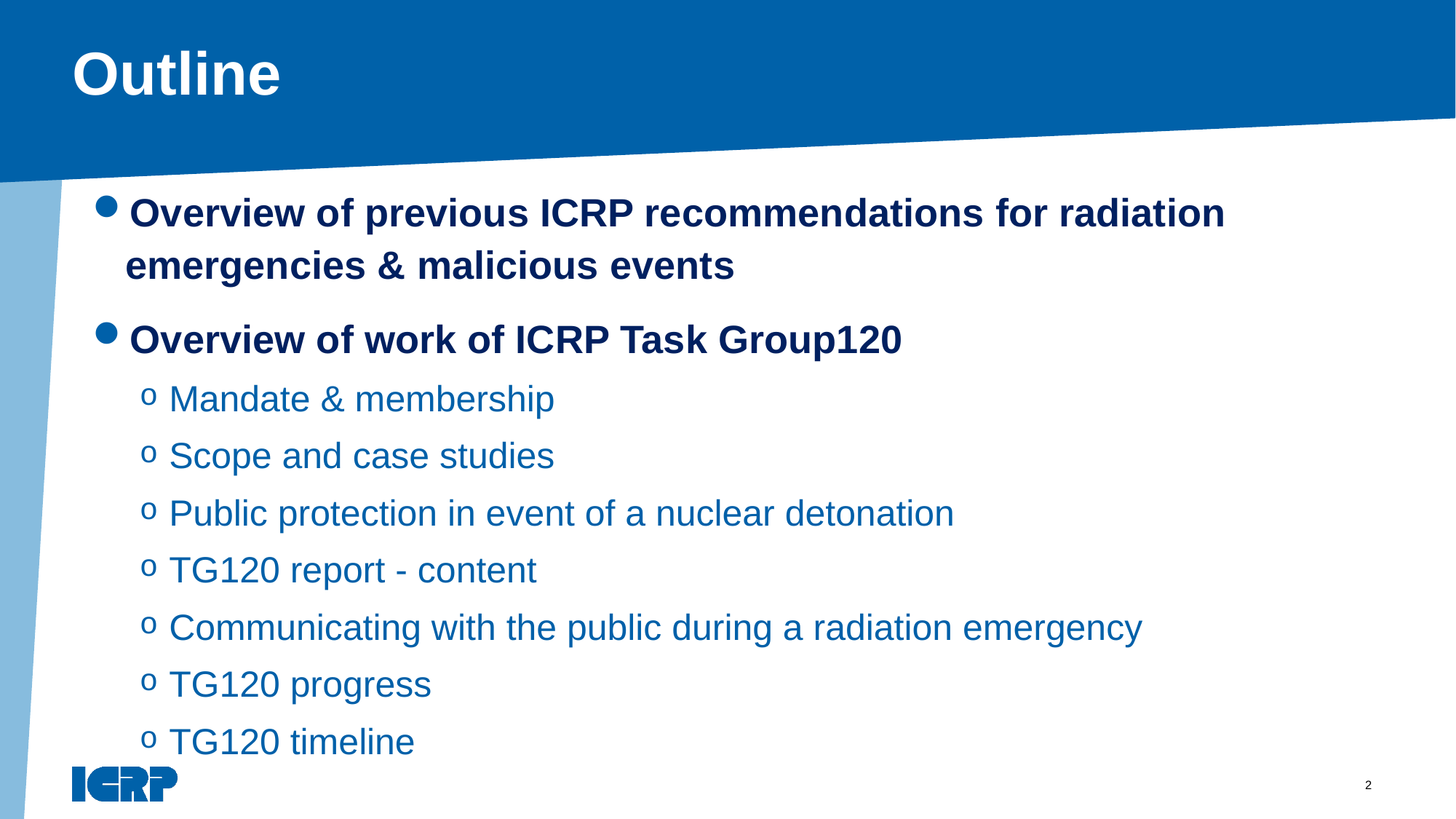

# Outline
Overview of previous ICRP recommendations for radiation emergencies & malicious events
Overview of work of ICRP Task Group120
Mandate & membership
Scope and case studies
Public protection in event of a nuclear detonation
TG120 report - content
Communicating with the public during a radiation emergency
TG120 progress
TG120 timeline

2